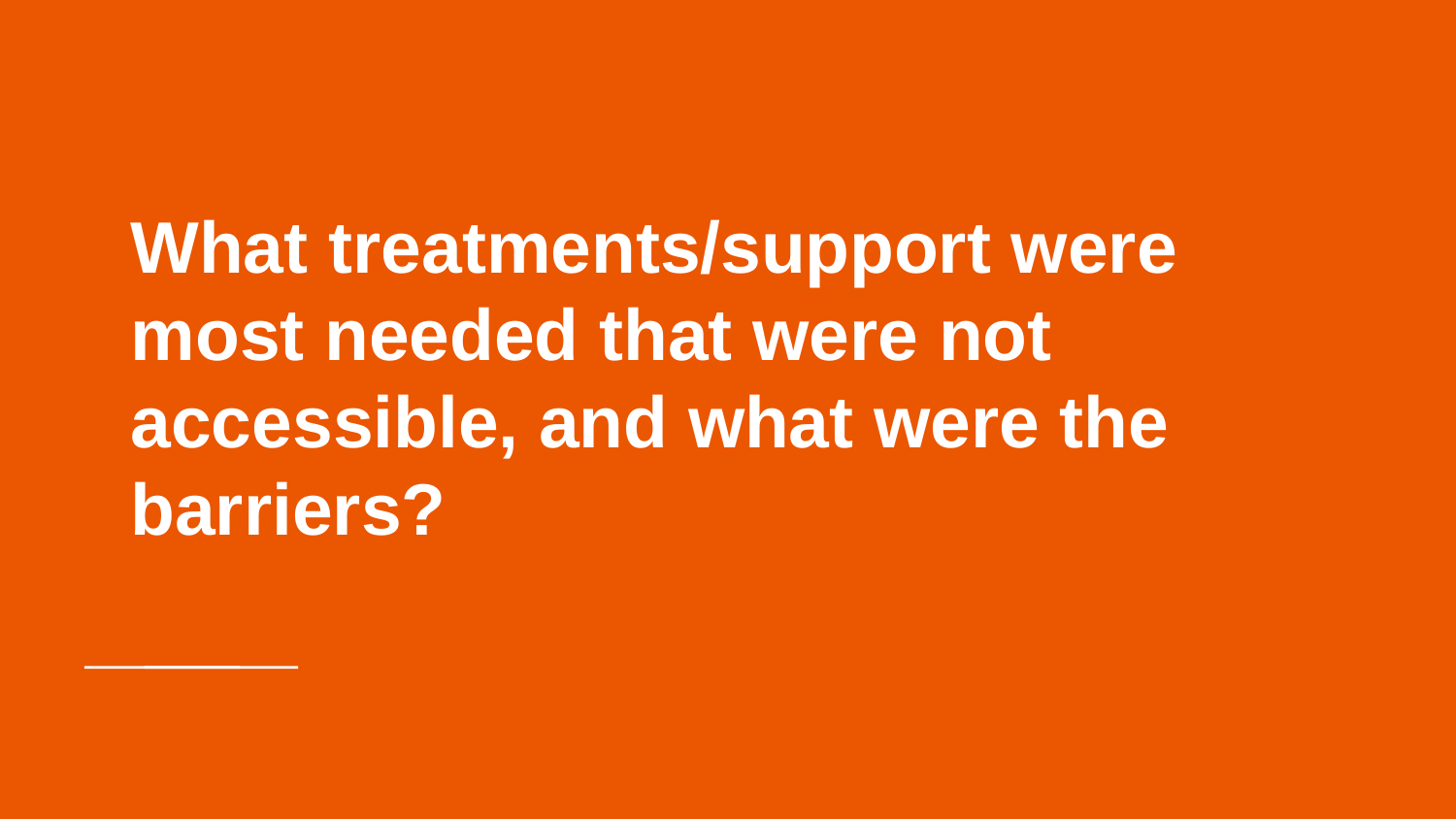

# What treatments/support were most needed that were not accessible, and what were the barriers?